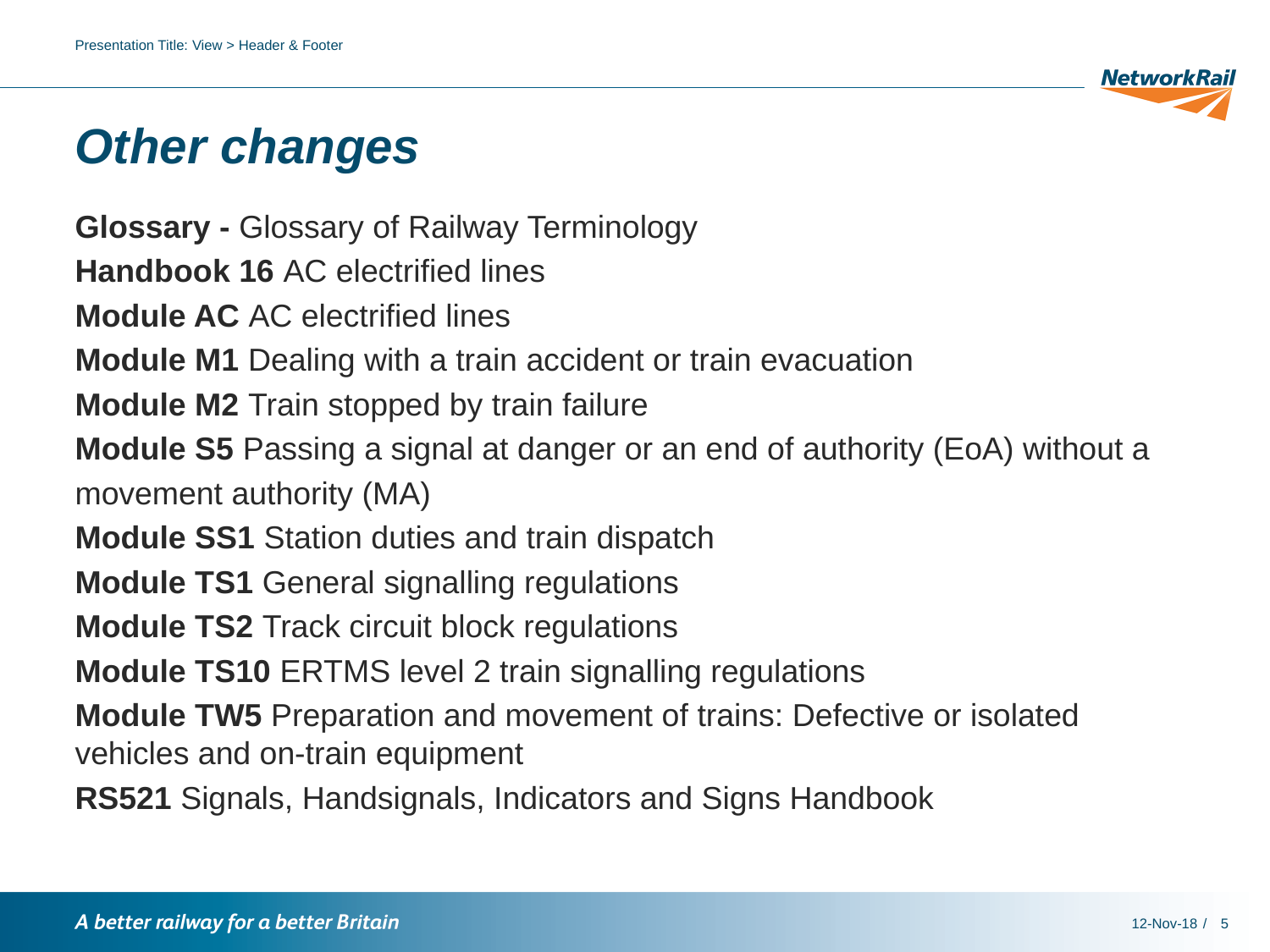

Presentation Title: View > Header & Footer
# Other changes
Glossary - Glossary of Railway Terminology
Handbook 16 AC electrified lines
Module AC AC electrified lines
Module M1 Dealing with a train accident or train evacuation
Module M2 Train stopped by train failure
Module S5 Passing a signal at danger or an end of authority (EoA) without a
movement authority (MA)
Module SS1 Station duties and train dispatch
Module TS1 General signalling regulations
Module TS2 Track circuit block regulations
Module TS10 ERTMS level 2 train signalling regulations
Module TW5 Preparation and movement of trains: Defective or isolated vehicles and on-train equipment
RS521 Signals, Handsignals, Indicators and Signs Handbook
12-Nov-18
5